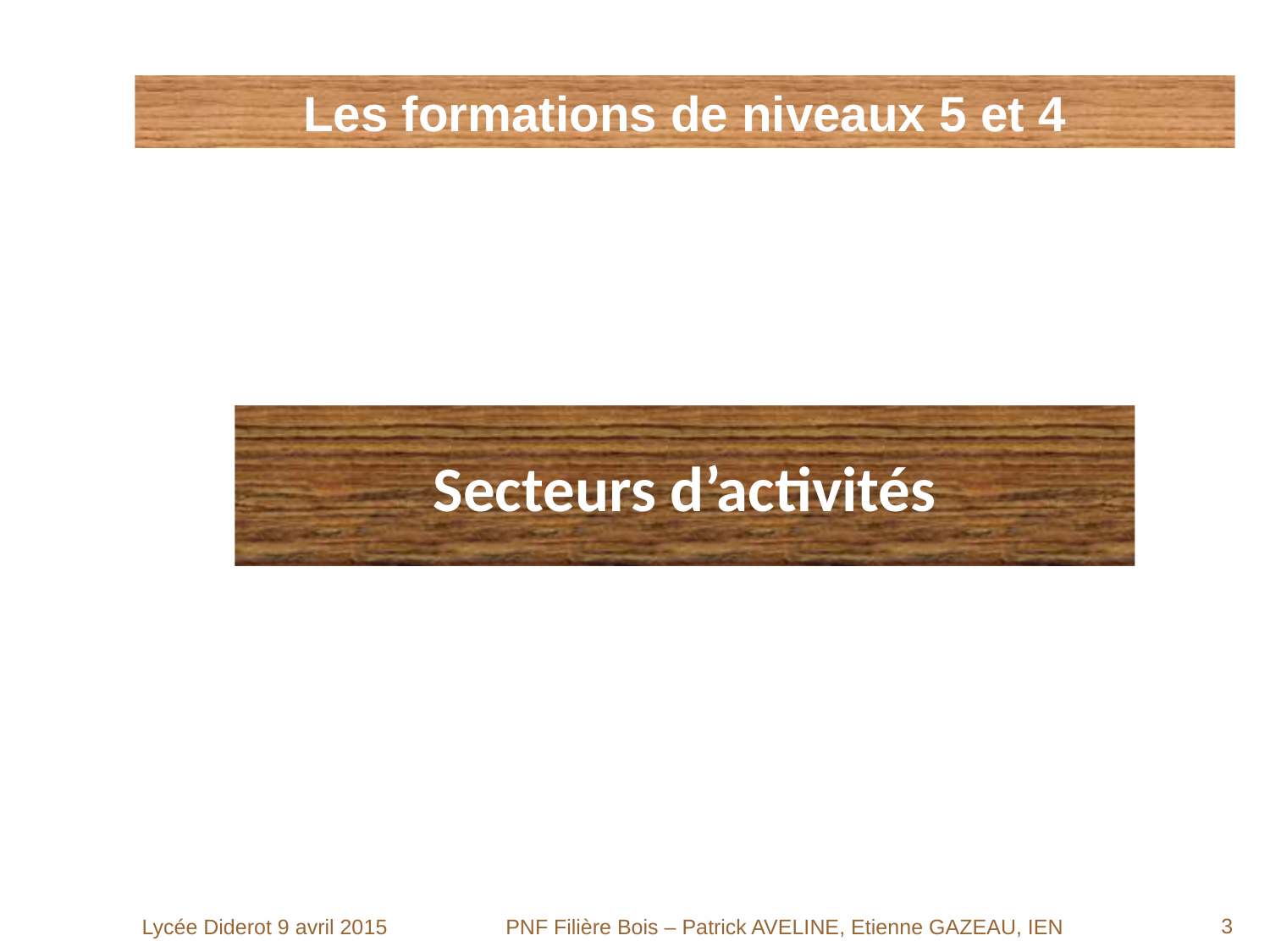

Les formations de niveaux 5 et 4
Secteurs d’activités
3
Lycée Diderot 9 avril 2015
PNF Filière Bois – Patrick AVELINE, Etienne GAZEAU, IEN